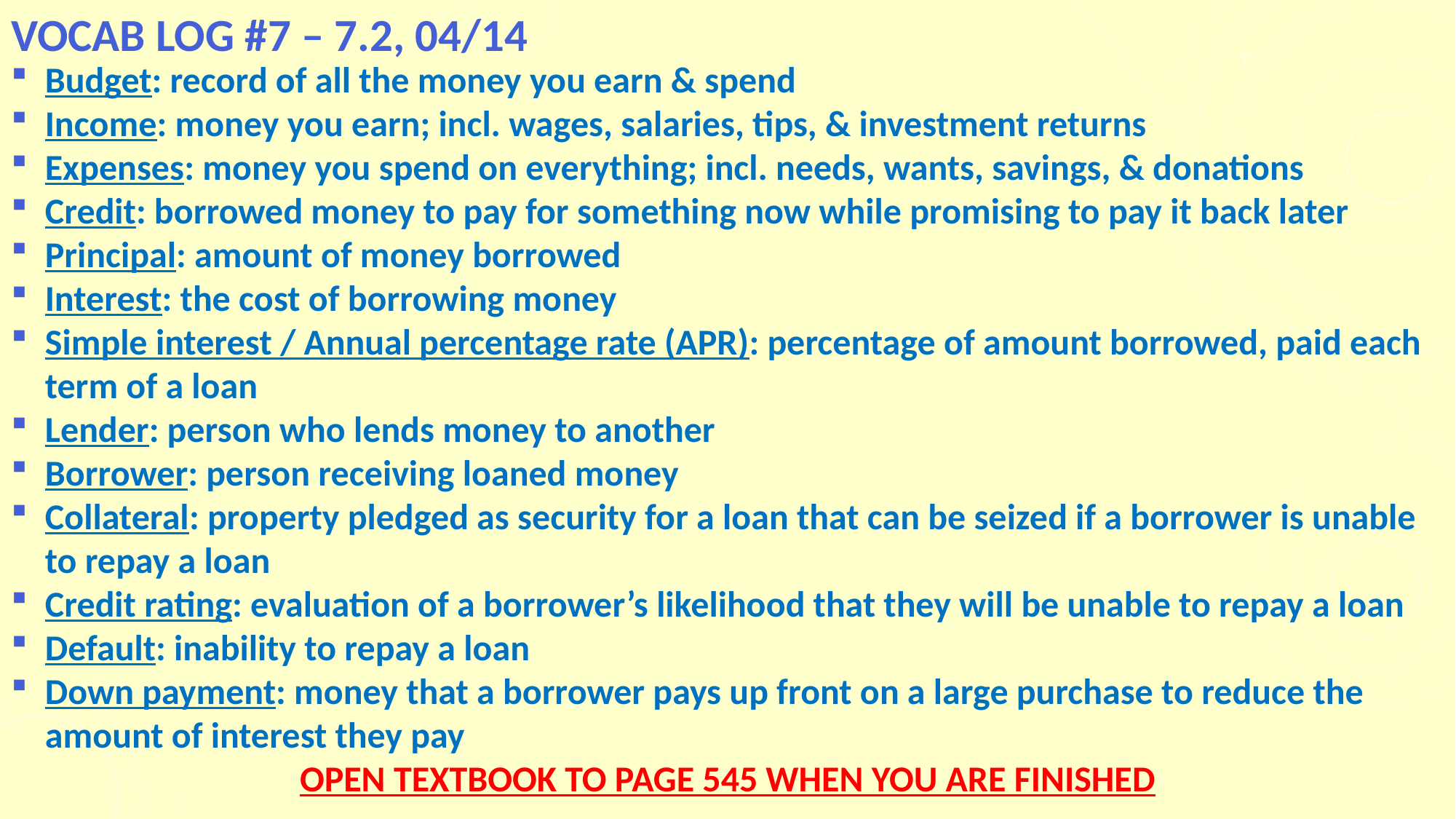

# Vocab log #7 – 7.2, 04/14
Budget: record of all the money you earn & spend
Income: money you earn; incl. wages, salaries, tips, & investment returns
Expenses: money you spend on everything; incl. needs, wants, savings, & donations
Credit: borrowed money to pay for something now while promising to pay it back later
Principal: amount of money borrowed
Interest: the cost of borrowing money
Simple interest / Annual percentage rate (APR): percentage of amount borrowed, paid each term of a loan
Lender: person who lends money to another
Borrower: person receiving loaned money
Collateral: property pledged as security for a loan that can be seized if a borrower is unable to repay a loan
Credit rating: evaluation of a borrower’s likelihood that they will be unable to repay a loan
Default: inability to repay a loan
Down payment: money that a borrower pays up front on a large purchase to reduce the amount of interest they pay
OPEN TEXTBOOK TO PAGE 545 WHEN YOU ARE FINISHED